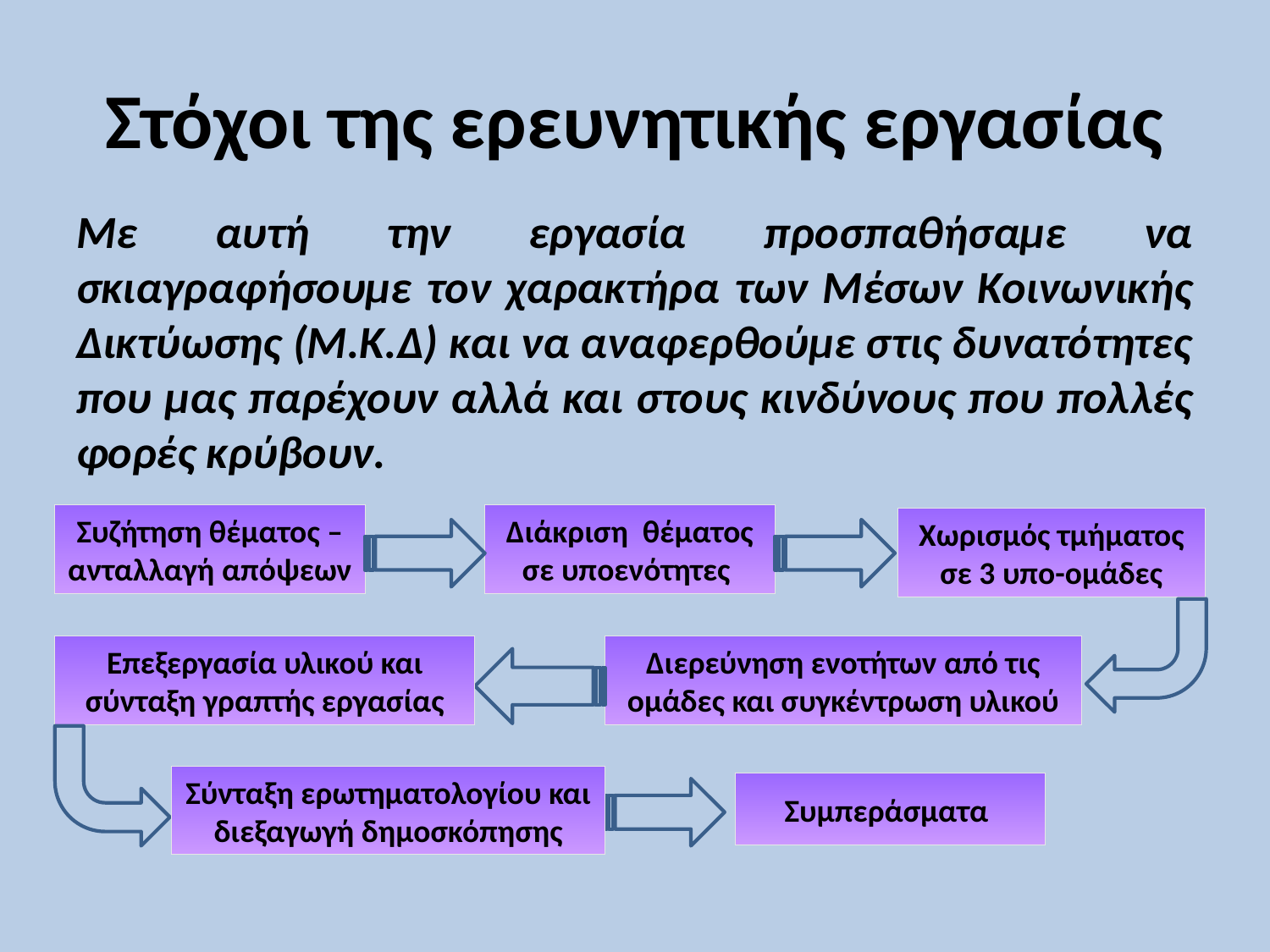

# Στόχοι της ερευνητικής εργασίας
Με αυτή την εργασία προσπαθήσαμε να σκιαγραφήσουμε τον χαρακτήρα των Μέσων Κοινωνικής Δικτύωσης (Μ.Κ.Δ) και να αναφερθούμε στις δυνατότητες που μας παρέχουν αλλά και στους κινδύνους που πολλές φορές κρύβουν.
Διάκριση  θέματος σε υποενότητες
Συζήτηση θέματος – ανταλλαγή απόψεων
Χωρισμός τμήματος σε 3 υπο-ομάδες

Επεξεργασία υλικού και σύνταξη γραπτής εργασίας
Διερεύνηση ενοτήτων από τις ομάδες και συγκέντρωση υλικού

Σύνταξη ερωτηματολογίου και διεξαγωγή δημοσκόπησης

Συμπεράσματα